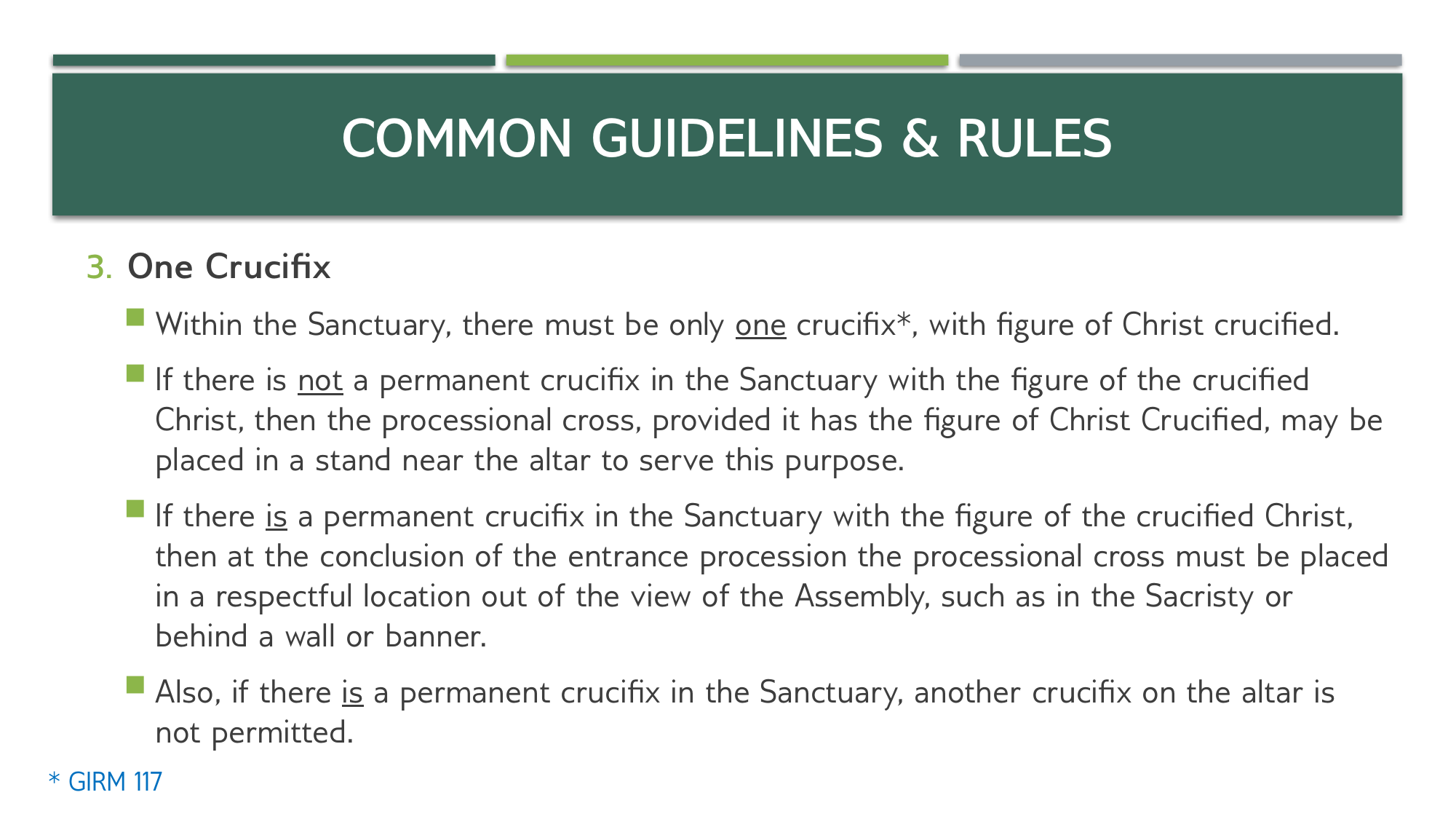

# ACTIVITY

Common Guidelines & Rules

One Crucifix
Within the Sanctuary, there must be only one crucifix*, with figure of Christ crucified.
If there is not a permanent crucifix in the Sanctuary with the figure of the crucified Christ, then the processional cross, provided it has the figure of Christ Crucified, may be placed in a stand near the altar to serve this purpose.
If there is a permanent crucifix in the Sanctuary with the figure of the crucified Christ, then at the conclusion of the entrance procession the processional cross must be placed in a respectful location out of the view of the Assembly, such as in the Sacristy or behind a wall or banner.
Also, if there is a permanent crucifix in the Sanctuary, another crucifix on the altar is not permitted.
* GIRM 117